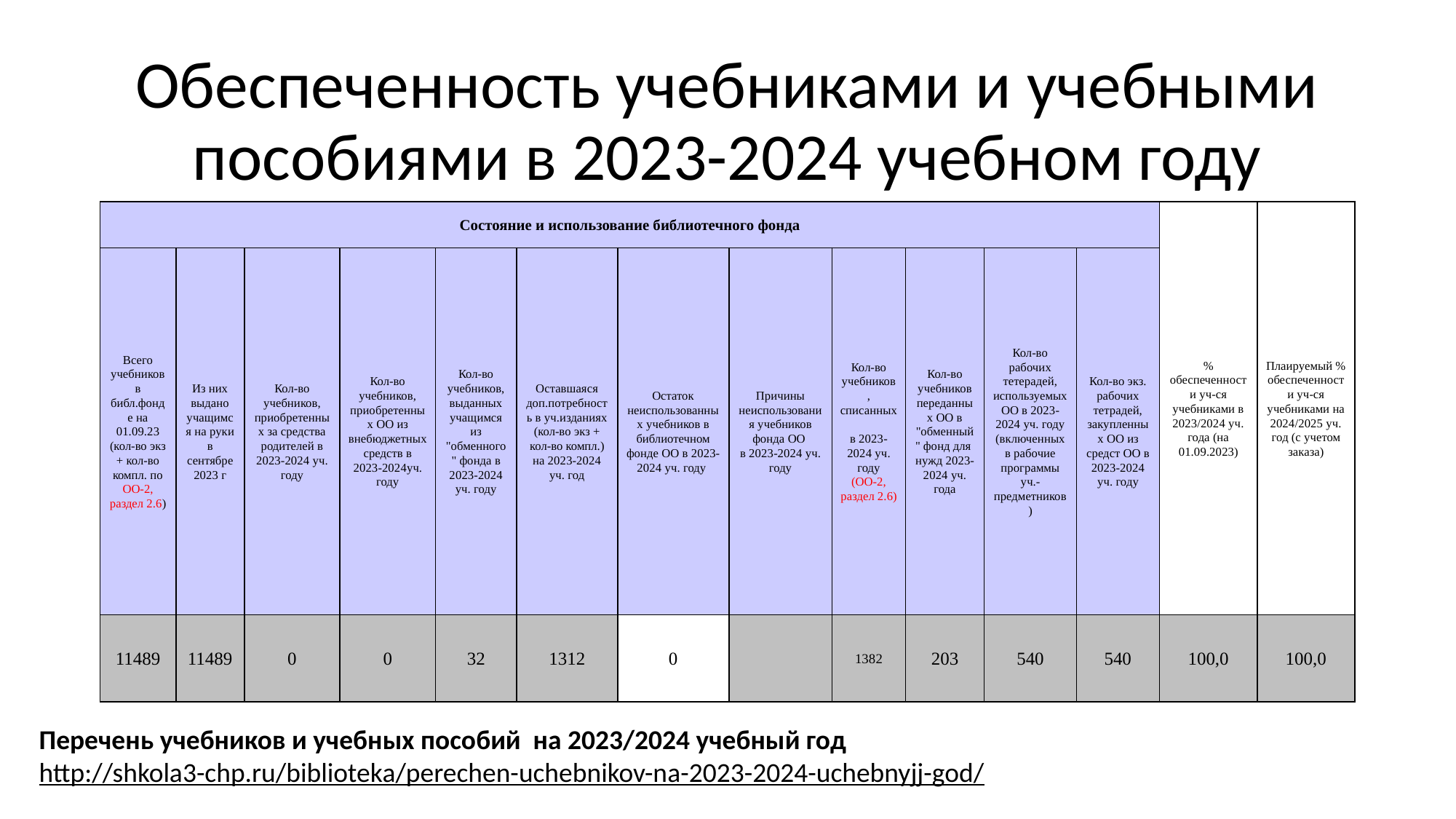

# Обеспеченность учебниками и учебными пособиями в 2023-2024 учебном году
| Состояние и использование библиотечного фонда |  |  |  |  |  |  |  |  |  |  |  | % обеспеченности уч-ся учебниками в 2023/2024 уч. года (на 01.09.2023) | Плаируемый % обеспеченности уч-ся учебниками на 2024/2025 уч. год (с учетом заказа) |
| --- | --- | --- | --- | --- | --- | --- | --- | --- | --- | --- | --- | --- | --- |
| Всего учебников в библ.фонде на 01.09.23 (кол-во экз + кол-во компл. по ОО-2, раздел 2.6) | Из них выдано учащимся на руки в сентябре 2023 г | Кол-во учебников, приобретенных за средства родителей в 2023-2024 уч. году | Кол-во учебников, приобретенных ОО из внебюджетных средств в 2023-2024уч. году | Кол-во учебников, выданных учащимся из "обменного" фонда в 2023-2024 уч. году | Оставшаяся доп.потребность в уч.изданиях (кол-во экз + кол-во компл.) на 2023-2024 уч. год | Остаток неиспользованных учебников в библиотечном фонде ОО в 2023-2024 уч. году | Причины неиспользования учебников фонда ОО в 2023-2024 уч. году | Кол-во учебников, списанных в 2023-2024 уч. году (ОО-2, раздел 2.6) | Кол-во учебников переданных ОО в "обменный" фонд для нужд 2023-2024 уч. года | Кол-во рабочих тетерадей, используемых ОО в 2023-2024 уч. году (включенных в рабочие программы уч.-предметников) | Кол-во экз. рабочих тетрадей, закупленных ОО из средст ОО в 2023-2024 уч. году |  |  |
| 11489 | 11489 | 0 | 0 | 32 | 1312 | 0 |  | 1382 | 203 | 540 | 540 | 100,0 | 100,0 |
Перечень учебников и учебных пособий  на 2023/2024 учебный год
http://shkola3-chp.ru/biblioteka/perechen-uchebnikov-na-2023-2024-uchebnyjj-god/